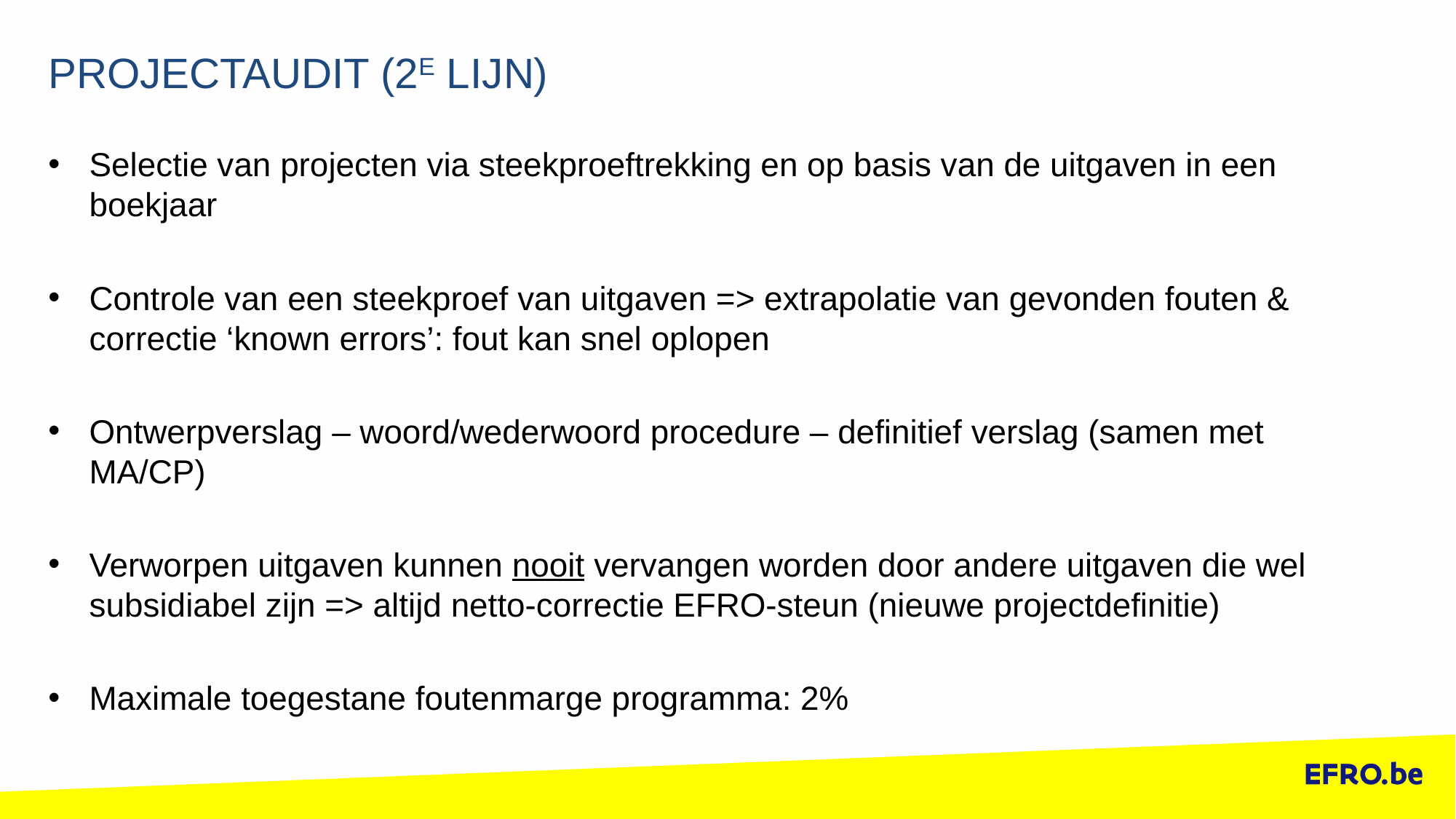

# Projectaudit (2E lijn)
Selectie van projecten via steekproeftrekking en op basis van de uitgaven in een boekjaar

Controle van een steekproef van uitgaven => extrapolatie van gevonden fouten & correctie ‘known errors’: fout kan snel oplopen

Ontwerpverslag – woord/wederwoord procedure – definitief verslag (samen met MA/CP)

Verworpen uitgaven kunnen nooit vervangen worden door andere uitgaven die wel subsidiabel zijn => altijd netto-correctie EFRO-steun (nieuwe projectdefinitie)

Maximale toegestane foutenmarge programma: 2%